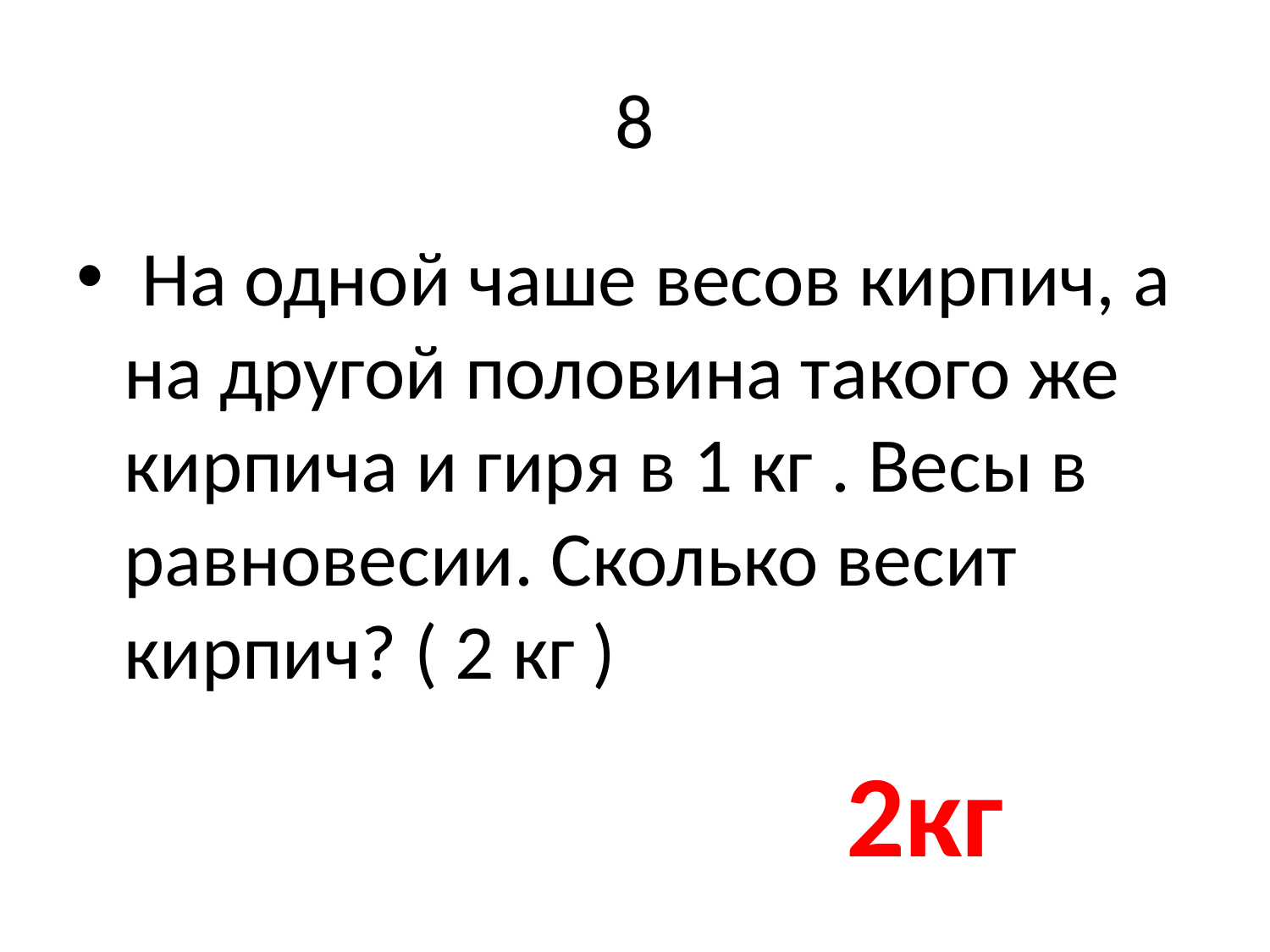

# 8
 На одной чаше весов кирпич, а на другой половина такого же кирпича и гиря в 1 кг . Весы в равновесии. Сколько весит кирпич? ( 2 кг )
2кг